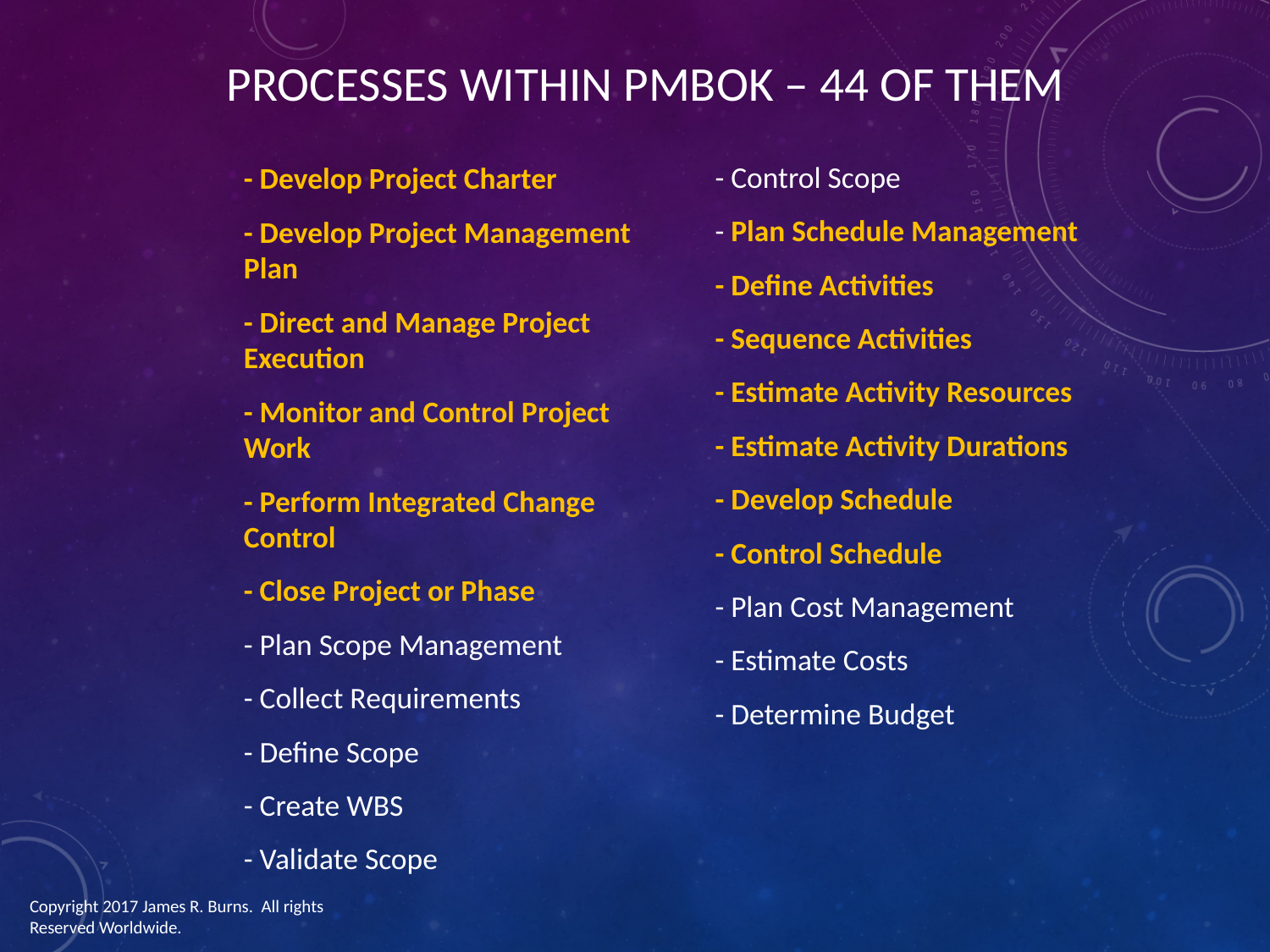

# Processes within pmbok – 44 OF THEM
- Control Scope
- Plan Schedule Management
- Define Activities
- Sequence Activities
- Estimate Activity Resources
- Estimate Activity Durations
- Develop Schedule
- Control Schedule
- Plan Cost Management
- Estimate Costs
- Determine Budget
- Develop Project Charter
- Develop Project Management Plan
- Direct and Manage Project Execution
- Monitor and Control Project Work
- Perform Integrated Change Control
- Close Project or Phase
- Plan Scope Management
- Collect Requirements
- Define Scope
- Create WBS
- Validate Scope
Copyright 2017 James R. Burns.  All rights Reserved Worldwide.